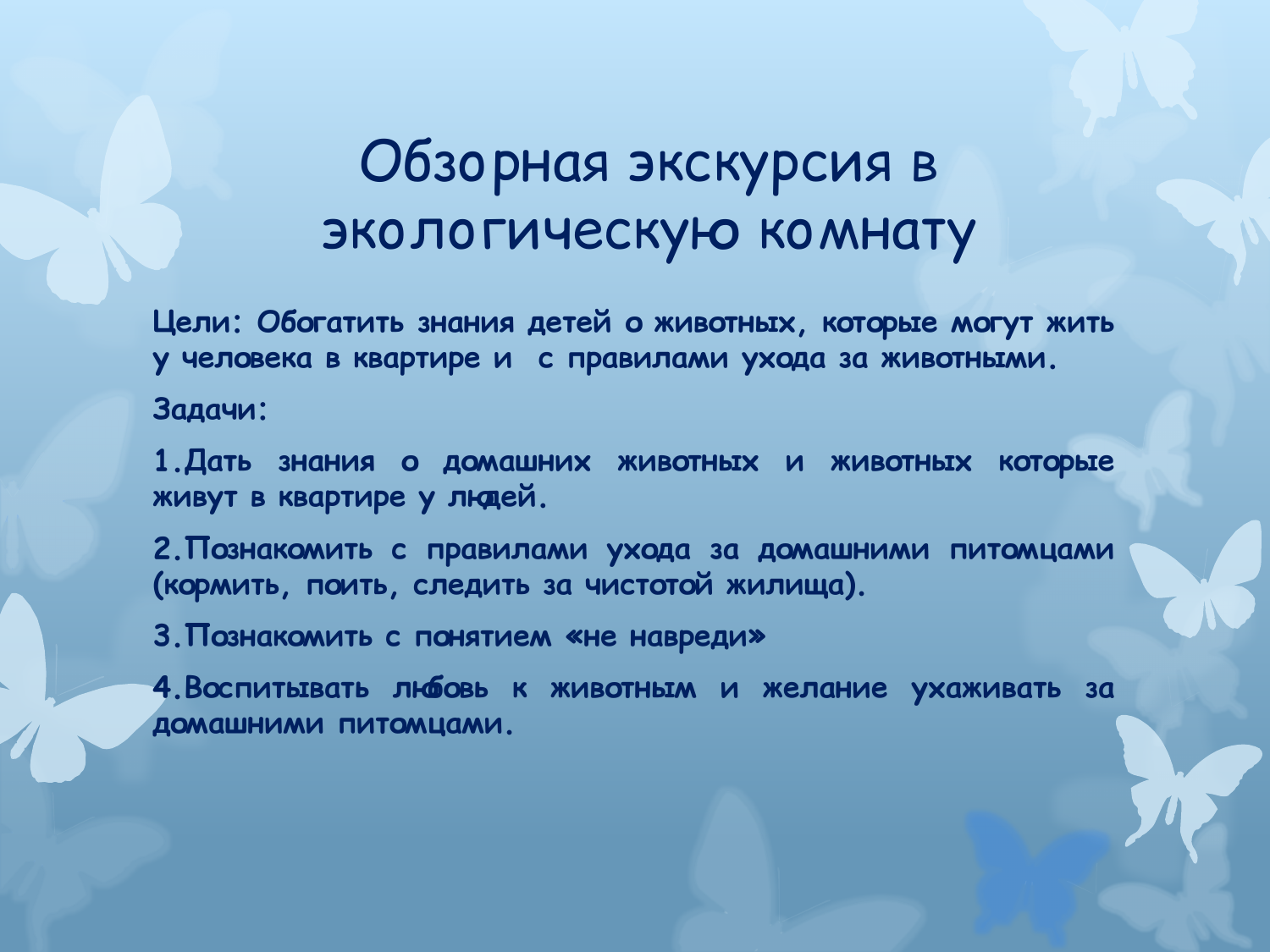

# Обзорная экскурсия в экологическую комнату
Цели: Обогатить знания детей о животных, которые могут жить у человека в квартире и  с правилами ухода за животными.
Задачи:
1.Дать знания о домашних животных и животных которые живут в квартире у людей.
2.Познакомить с правилами ухода за домашними питомцами (кормить, поить, следить за чистотой жилища).
3.Познакомить с понятием «не навреди»
4.Воспитывать любовь к животным и желание ухаживать за домашними питомцами.